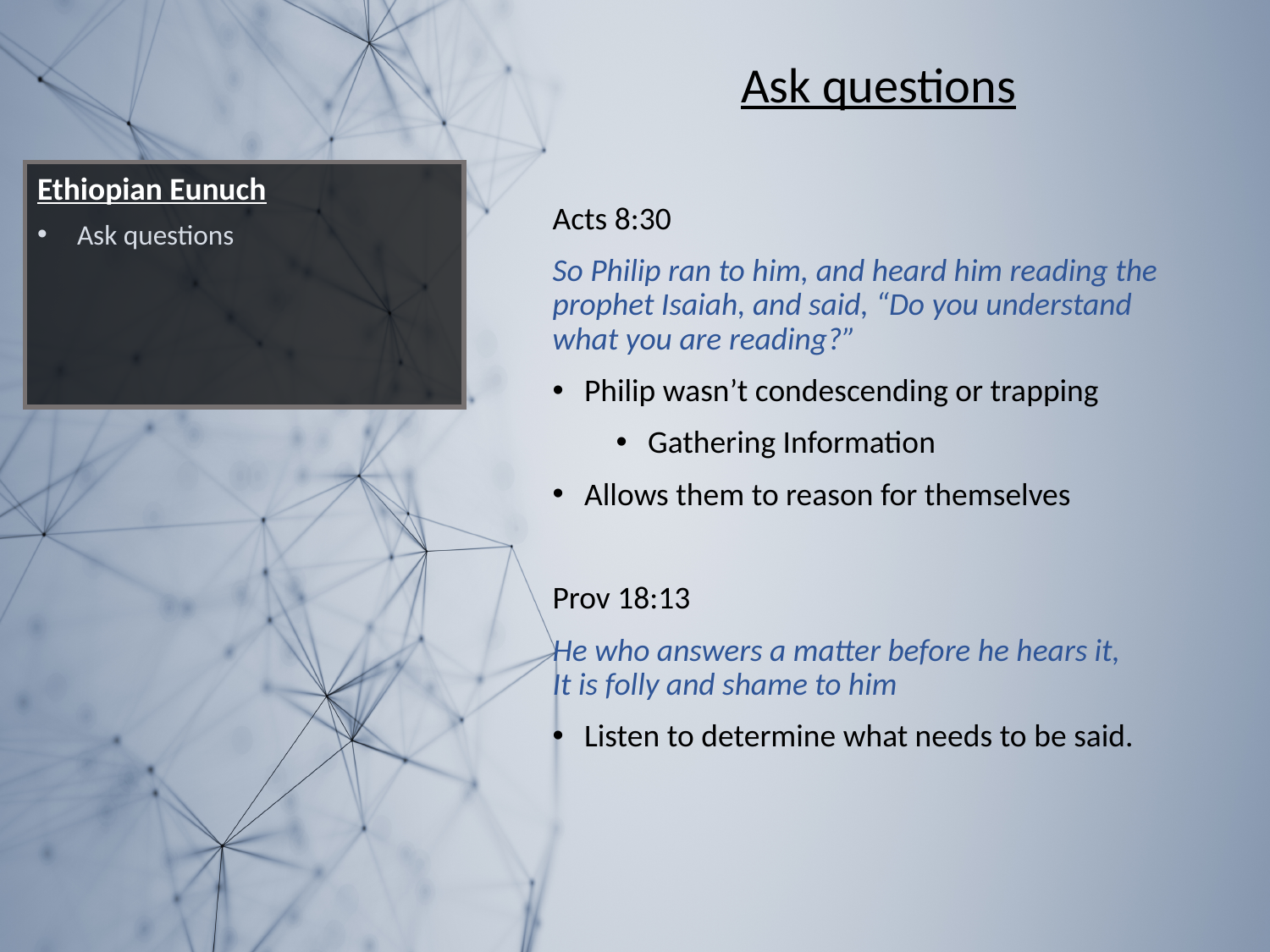

Ask questions

Acts 8:30
So Philip ran to him, and heard him reading the prophet Isaiah, and said, “Do you understand what you are reading?”
Philip wasn’t condescending or trapping
Gathering Information
Allows them to reason for themselves

Prov 18:13
He who answers a matter before he hears it,
It is folly and shame to him
Listen to determine what needs to be said.

Ethiopian Eunuch
Ask questions